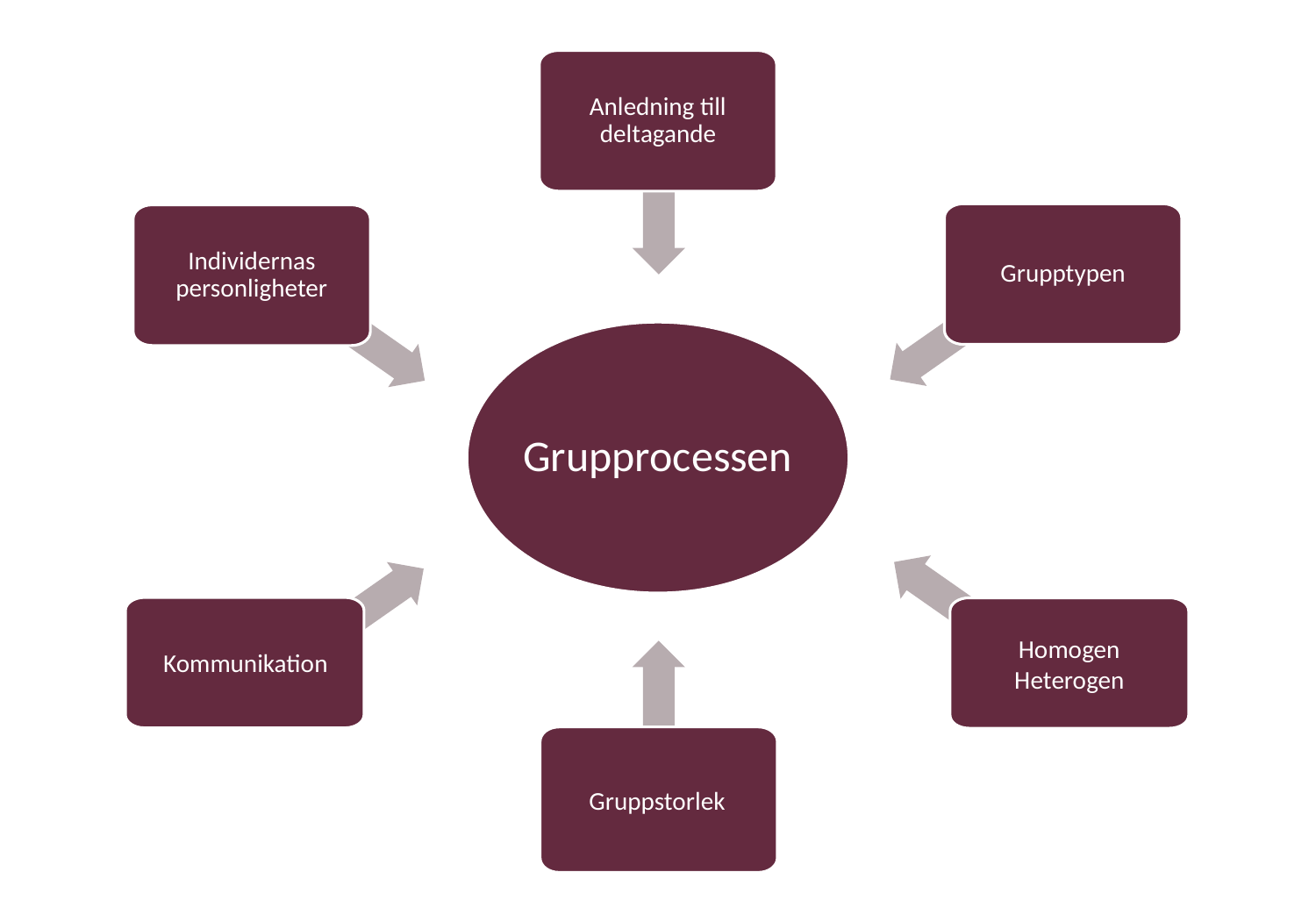

Anledning till deltagande

Grupptypen

Individernas personligheter

Grupprocessen

Homogen Heterogen
Kommunikation

Gruppstorlek